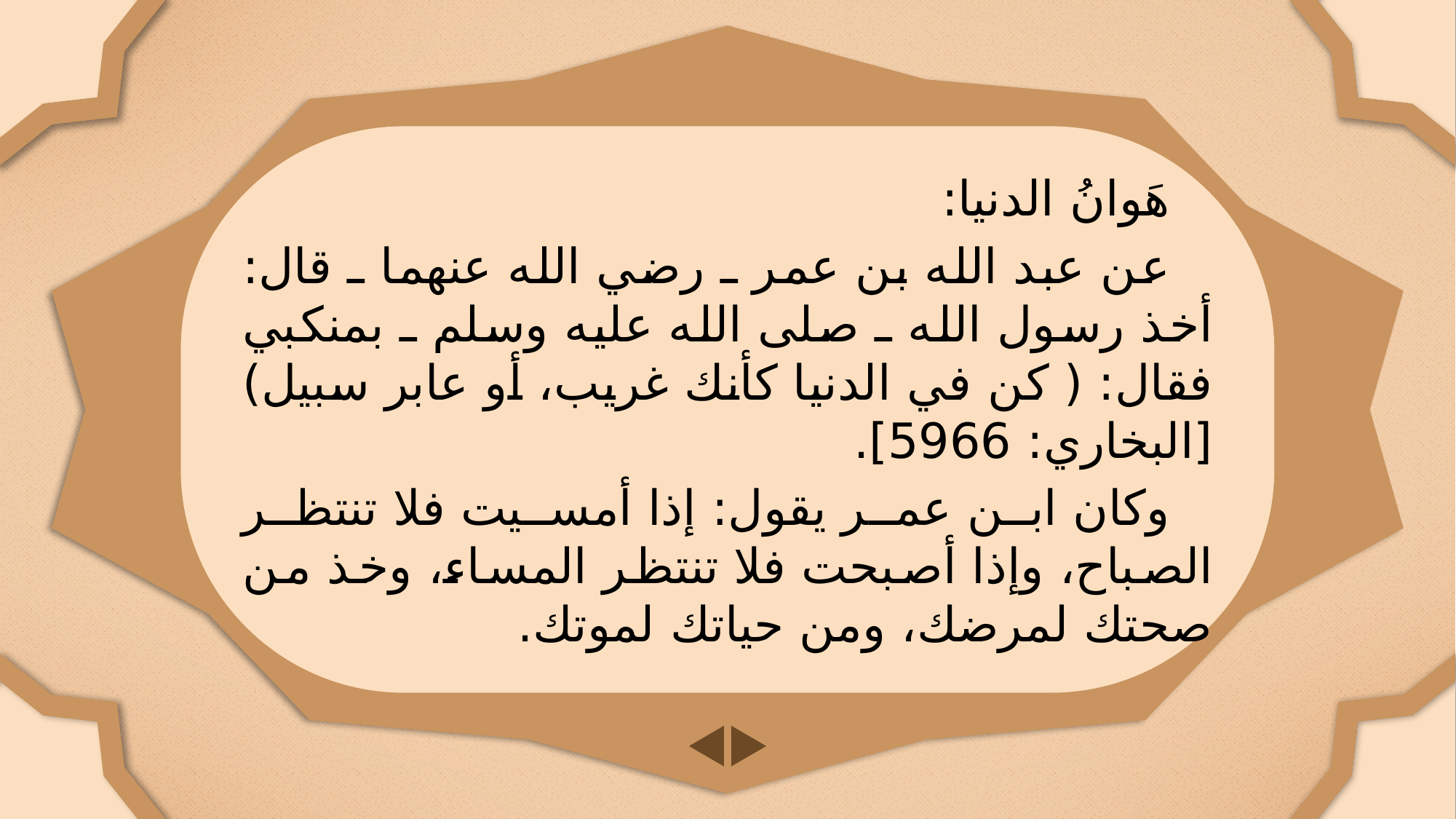

هَوانُ الدنيا:
عن عبد الله بن عمر ـ رضي الله عنهما ـ قال: أخذ رسول الله ـ صلى الله عليه وسلم ـ بمنكبي فقال: ( كن في الدنيا كأنك غريب، أو عابر سبيل) [البخاري: 5966].
وكان ابن عمر يقول: إذا أمسيت فلا تنتظر الصباح، وإذا أصبحت فلا تنتظر المساء، وخذ من صحتك لمرضك، ومن حياتك لموتك.